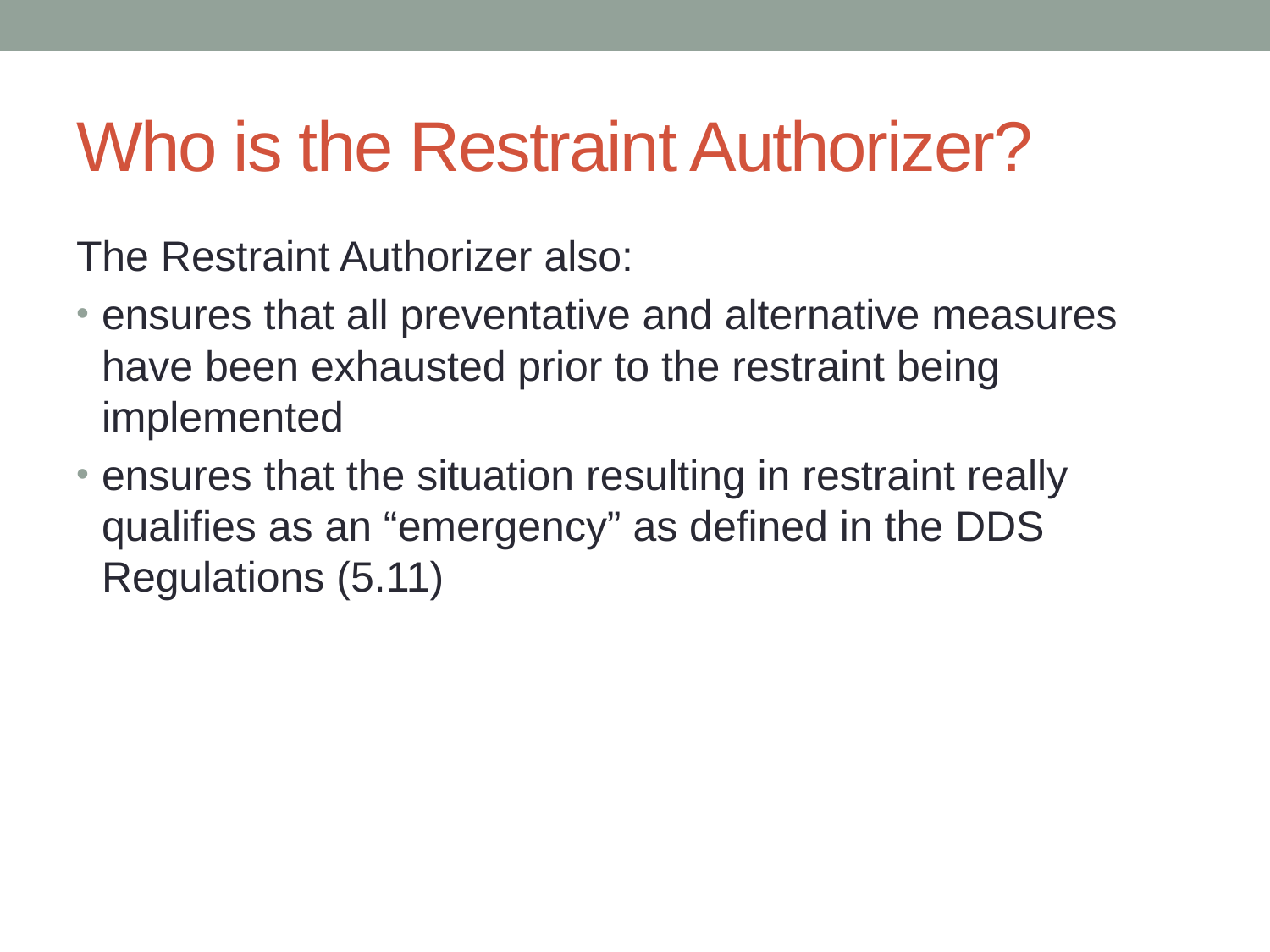

# Who is the Restraint Authorizer?
The Restraint Authorizer also:
ensures that all preventative and alternative measures have been exhausted prior to the restraint being implemented
ensures that the situation resulting in restraint really qualifies as an “emergency” as defined in the DDS Regulations (5.11)